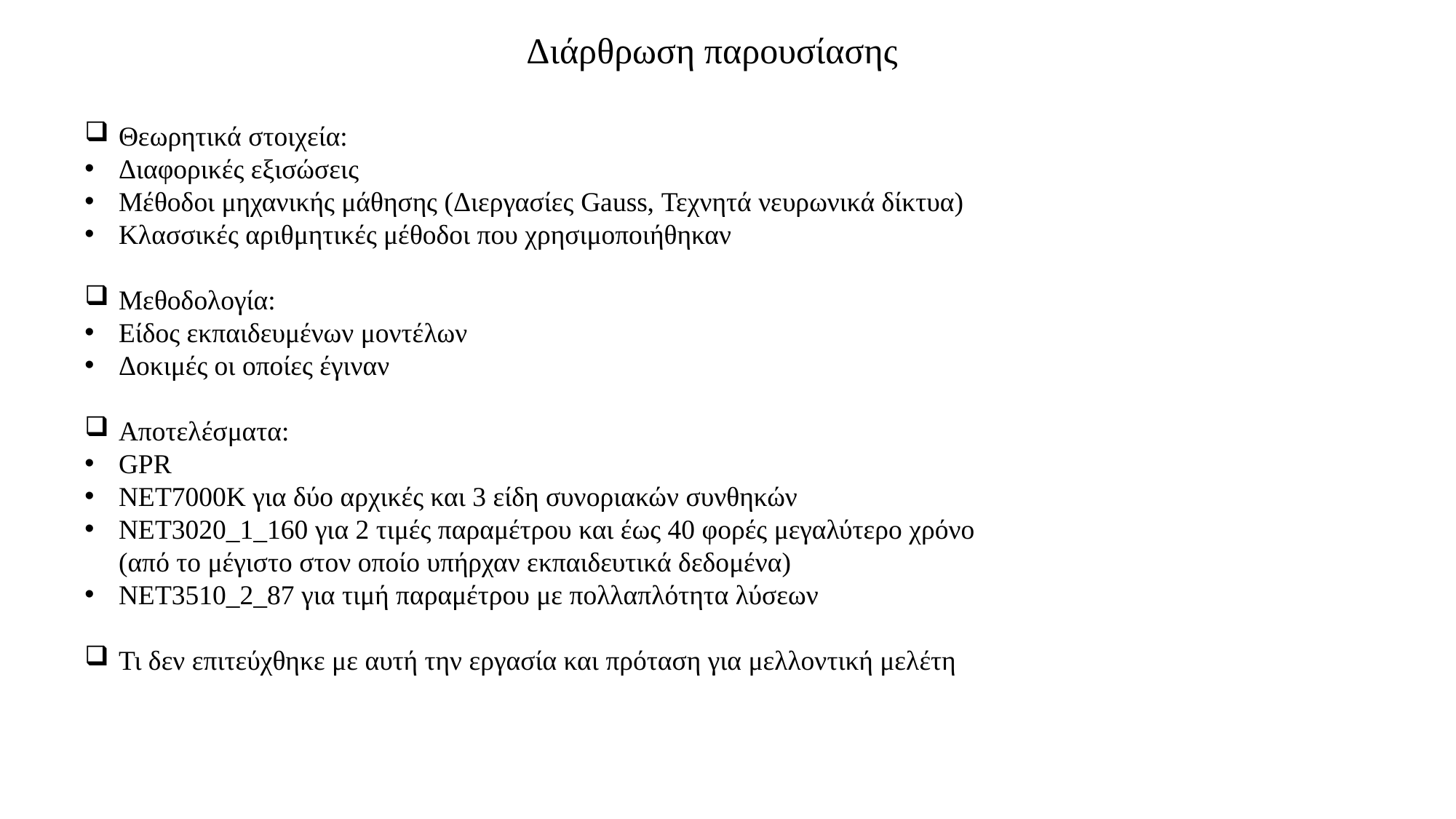

Διάρθρωση παρουσίασης
Θεωρητικά στοιχεία:
Διαφορικές εξισώσεις
Μέθοδοι μηχανικής μάθησης (Διεργασίες Gauss, Τεχνητά νευρωνικά δίκτυα)
Κλασσικές αριθμητικές μέθοδοι που χρησιμοποιήθηκαν

Μεθοδολογία:
Είδος εκπαιδευμένων μοντέλων
Δοκιμές οι οποίες έγιναν

Αποτελέσματα:
GPR
NET7000K για δύο αρχικές και 3 είδη συνοριακών συνθηκών
ΝΕΤ3020_1_160 για 2 τιμές παραμέτρου και έως 40 φορές μεγαλύτερο χρόνο (από το μέγιστο στον οποίο υπήρχαν εκπαιδευτικά δεδομένα)
NET3510_2_87 για τιμή παραμέτρου με πολλαπλότητα λύσεων

Τι δεν επιτεύχθηκε με αυτή την εργασία και πρόταση για μελλοντική μελέτη